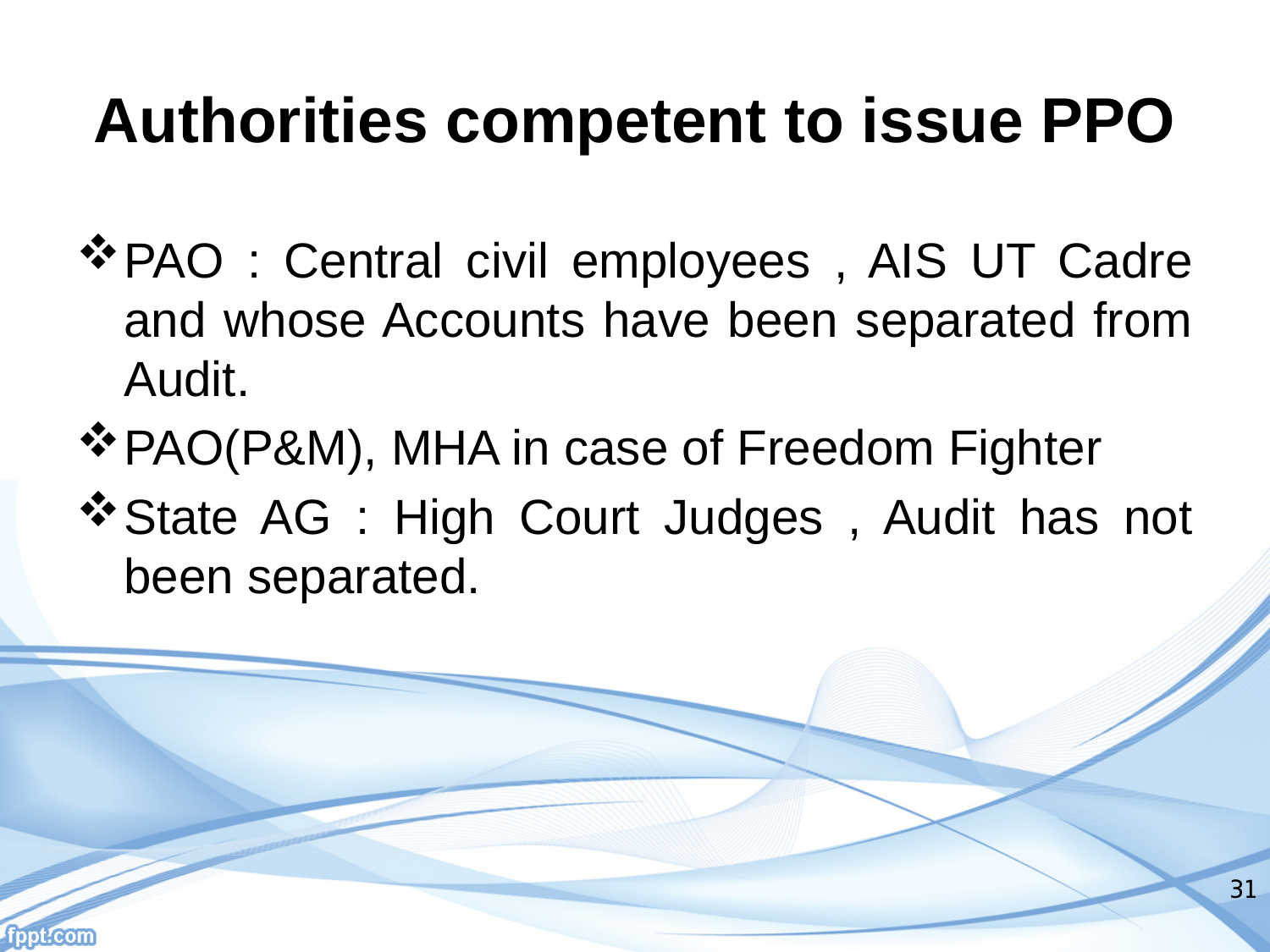

# Authorities competent to issue PPO
PAO : Central civil employees , AIS UT Cadre and whose Accounts have been separated from Audit.
PAO(P&M), MHA in case of Freedom Fighter
State AG : High Court Judges , Audit has not been separated.

31